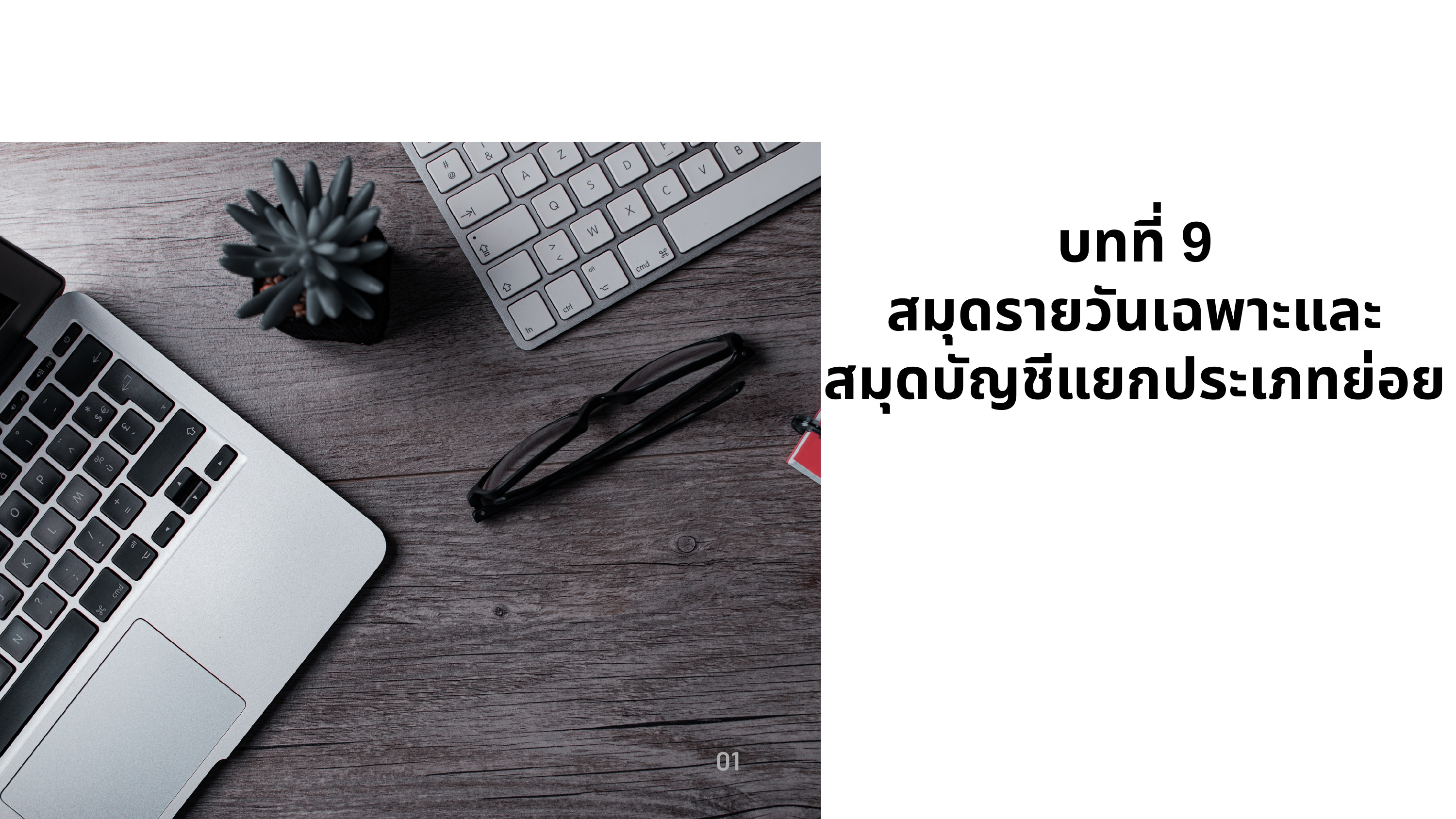

บทที่ 9
สมุดรายวันเฉพาะและ
สมุดบัญชีแยกประเภทย่อย
01